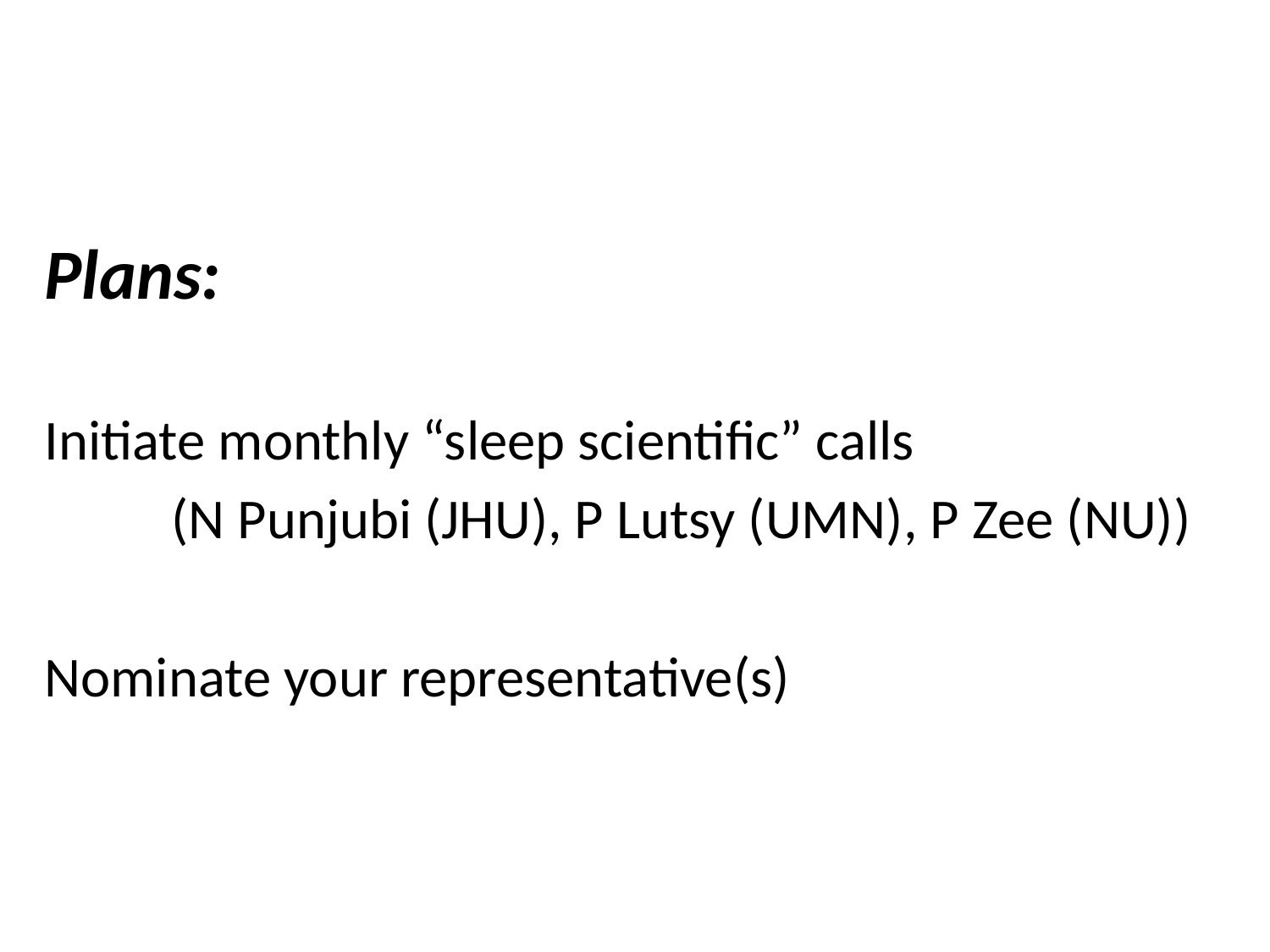

Plans:

Initiate monthly “sleep scientific” calls
	(N Punjubi (JHU), P Lutsy (UMN), P Zee (NU))

Nominate your representative(s)